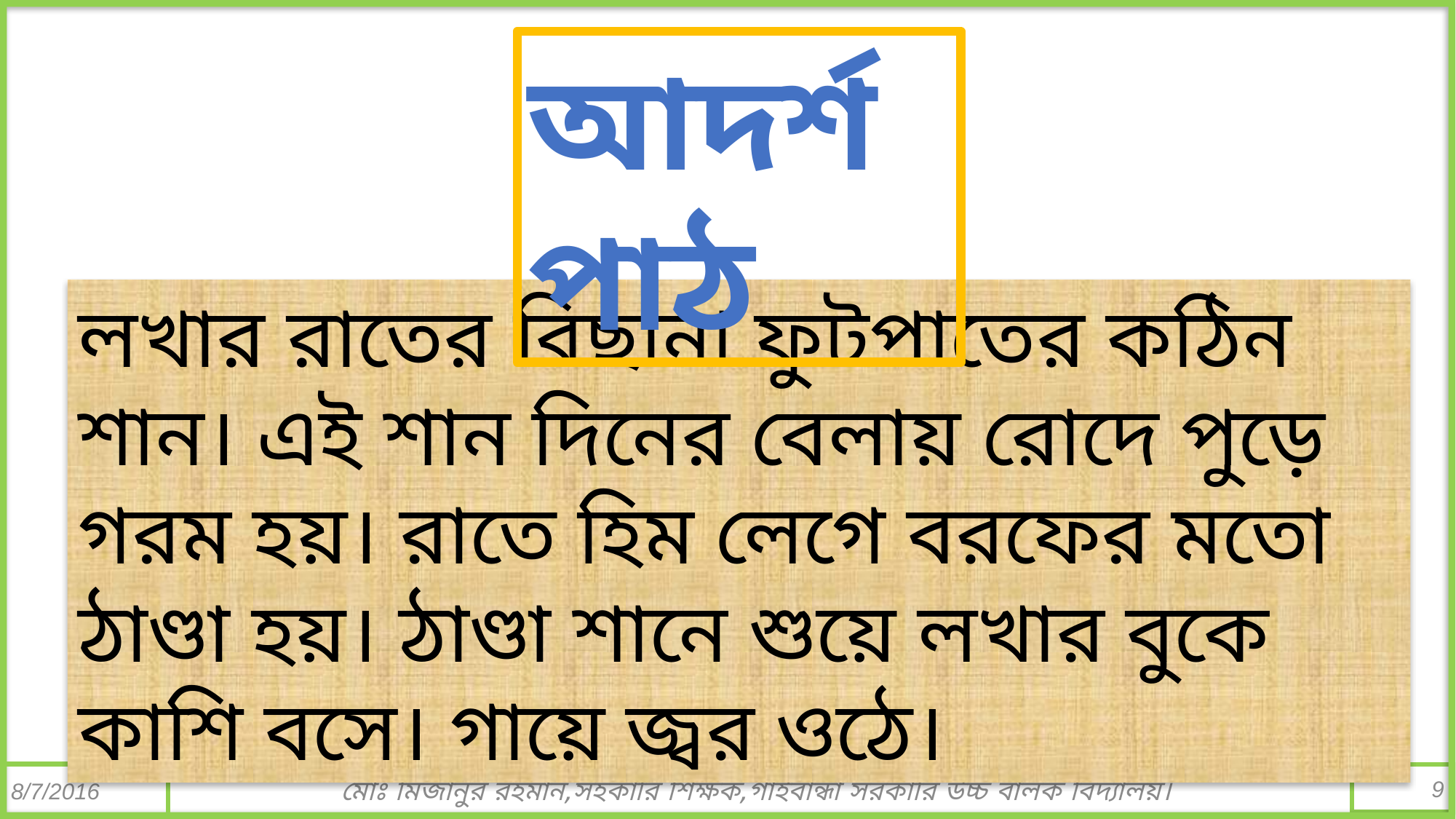

আদর্শ পাঠ
লখার রাতের বিছানা ফুটপাতের কঠিন শান। এই শান দিনের বেলায় রোদে পুড়ে গরম হয়। রাতে হিম লেগে বরফের মতো ঠাণ্ডা হয়। ঠাণ্ডা শানে শুয়ে লখার বুকে কাশি বসে। গায়ে জ্বর ওঠে।
মোঃ মিজানুর রহমান,সহকারি শিক্ষক,গাইবান্ধা সরকারি উচ্চ বালক বিদ্যালয়।
8/7/2016
9